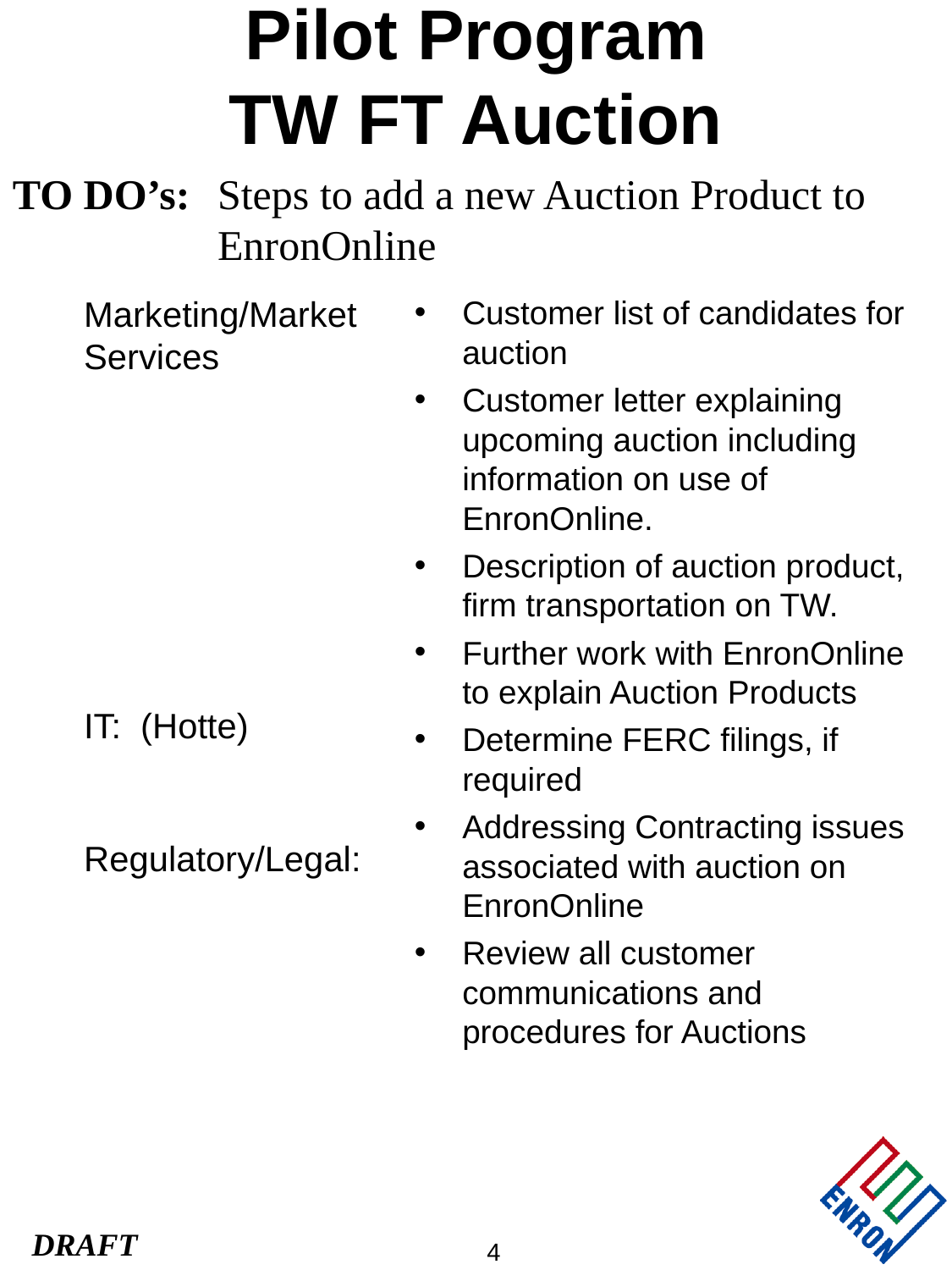

# Pilot Program TW FT Auction
TO DO’s:	Steps to add a new Auction Product to 		EnronOnline
Marketing/Market Services

IT:  (Hotte)

Regulatory/Legal:
Customer list of candidates for auction
Customer letter explaining upcoming auction including information on use of EnronOnline.
Description of auction product, firm transportation on TW.
Further work with EnronOnline to explain Auction Products
Determine FERC filings, if required
Addressing Contracting issues associated with auction on EnronOnline
Review all customer communications and procedures for Auctions
4